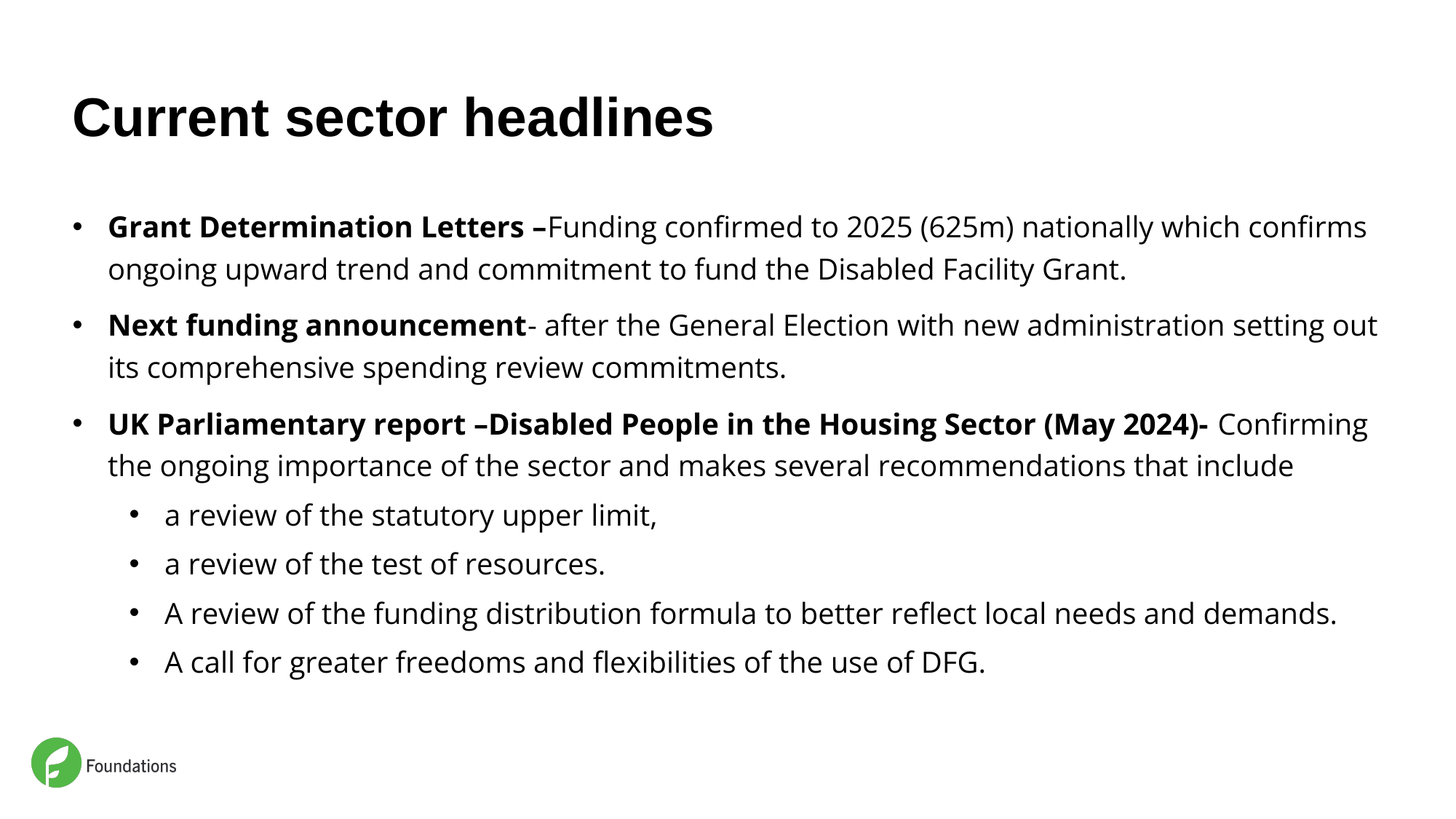

# Current sector headlines
Grant Determination Letters –Funding confirmed to 2025 (625m) nationally which confirms ongoing upward trend and commitment to fund the Disabled Facility Grant.
Next funding announcement- after the General Election with new administration setting out its comprehensive spending review commitments.
UK Parliamentary report –Disabled People in the Housing Sector (May 2024)- Confirming the ongoing importance of the sector and makes several recommendations that include
a review of the statutory upper limit,
a review of the test of resources.
A review of the funding distribution formula to better reflect local needs and demands.
A call for greater freedoms and flexibilities of the use of DFG.